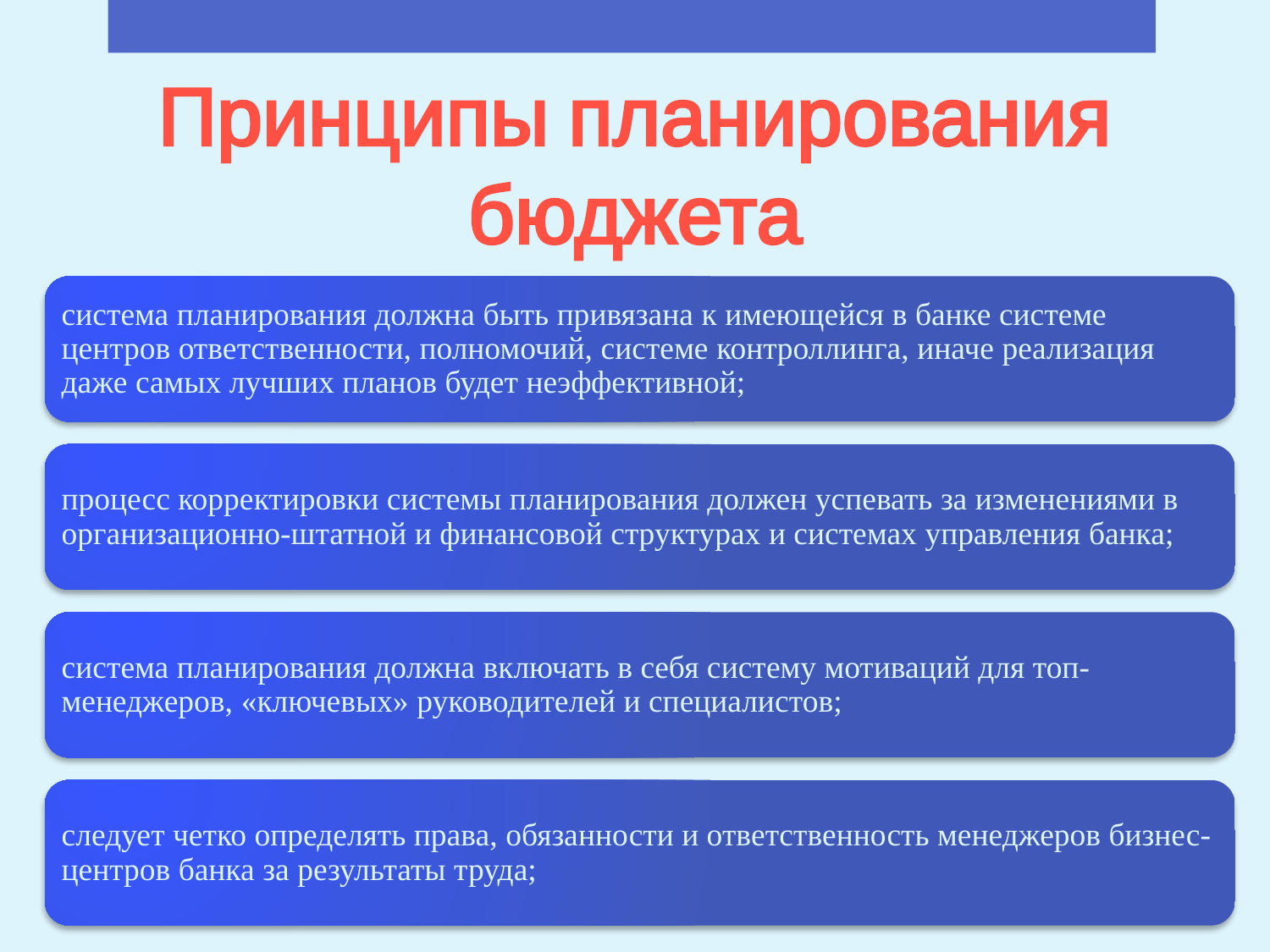

# Принципы планирования бюджета
система планирования должна быть привязана к имеющейся в банке системе центров ответственности, полномочий, системе контроллинга, иначе реализация даже самых лучших планов будет неэффективной;
процесс корректировки системы планирования должен успевать за изменениями в организационно-штатной и финансовой структурах и системах управления банка;
система планирования должна включать в себя систему мотиваций для топ-менеджеров, «ключевых» руководителей и специалистов;
следует четко определять права, обязанности и ответственность менеджеров бизнес-центров банка за результаты труда;